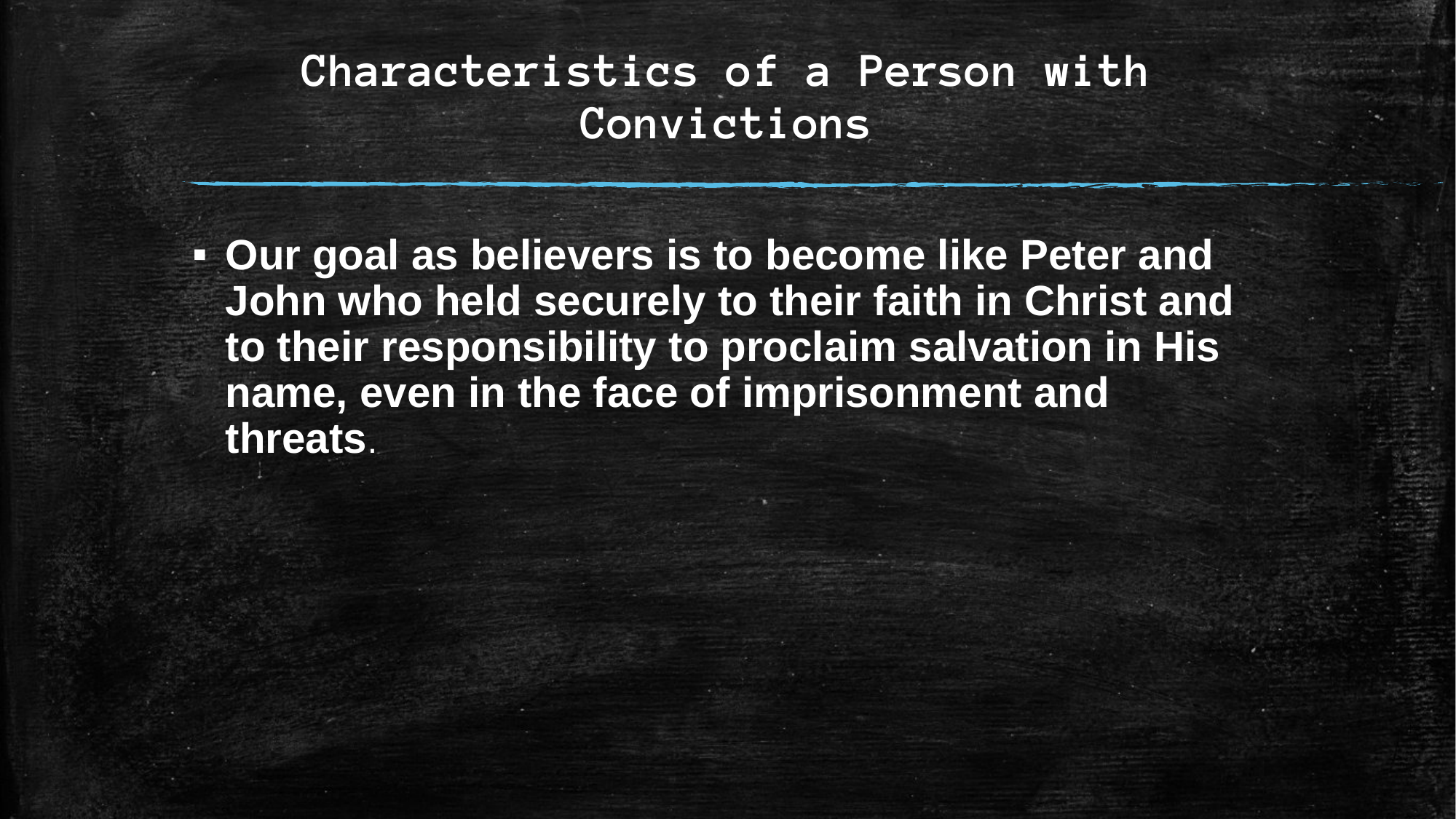

# Characteristics of a Person with Convictions
Our goal as believers is to become like Peter and John who held securely to their faith in Christ and to their responsibility to proclaim salvation in His name, even in the face of imprisonment and threats.